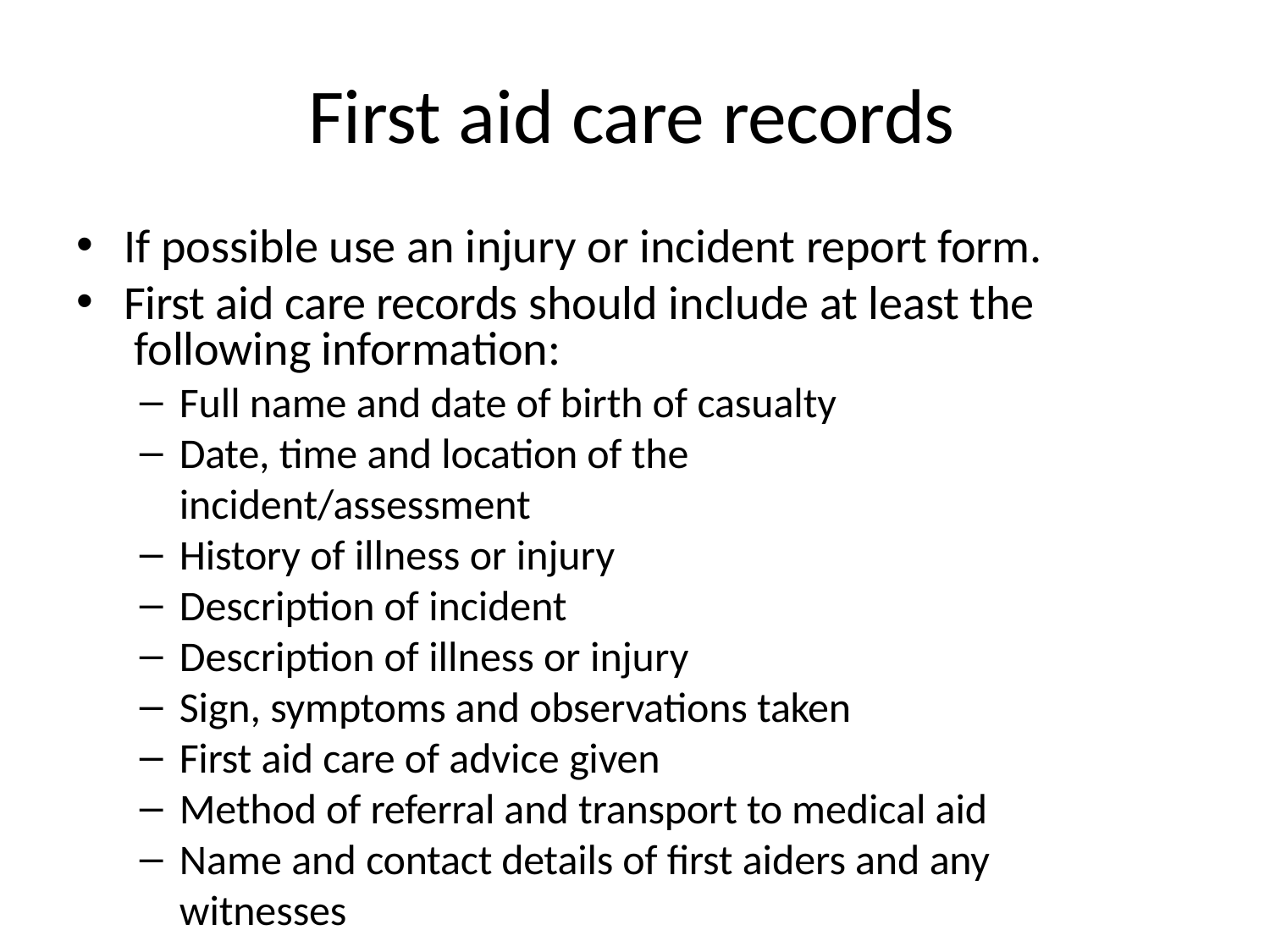

# First aid care records
If possible use an injury or incident report form.
First aid care records should include at least the  following information:
Full name and date of birth of casualty
Date, time and location of the incident/assessment
History of illness or injury
Description of incident
Description of illness or injury
Sign, symptoms and observations taken
First aid care of advice given
Method of referral and transport to medical aid
Name and contact details of first aiders and any witnesses